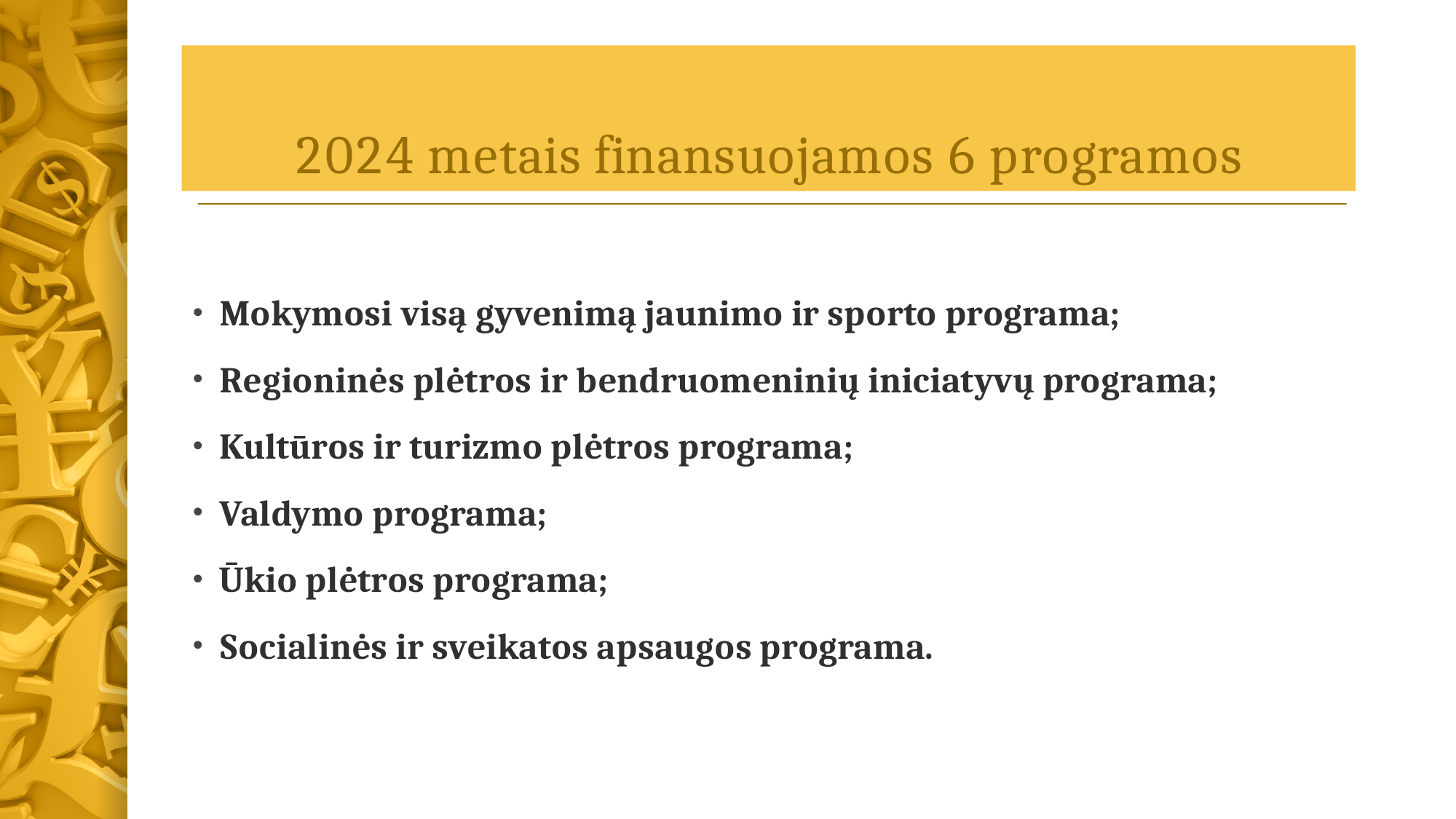

# 2024 metais finansuojamos 6 programos
Mokymosi visą gyvenimą jaunimo ir sporto programa;
Regioninės plėtros ir bendruomeninių iniciatyvų programa;
Kultūros ir turizmo plėtros programa;
Valdymo programa;
Ūkio plėtros programa;
Socialinės ir sveikatos apsaugos programa.